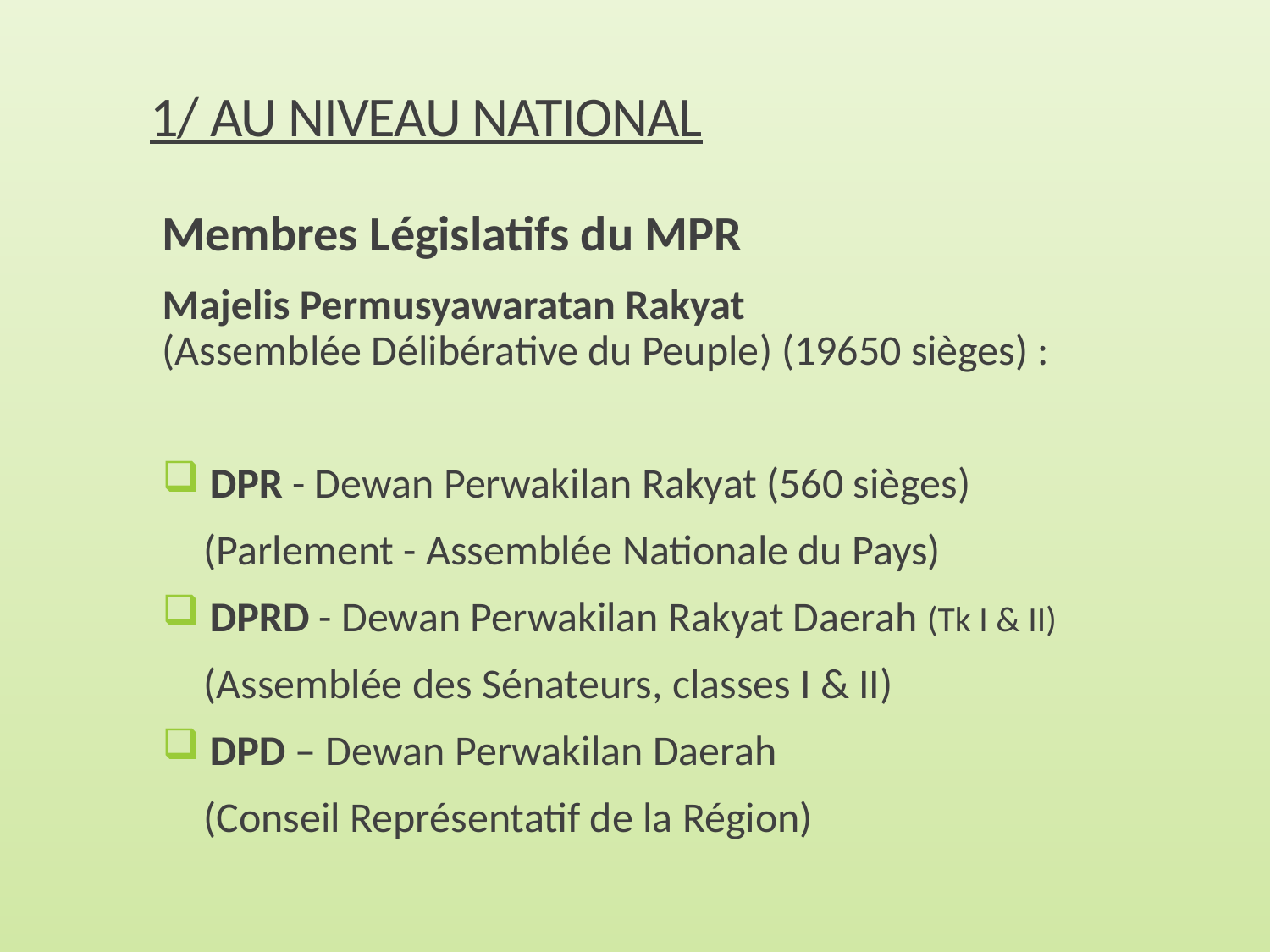

# 1/ AU NIVEAU NATIONAL
Membres Législatifs du MPR
Majelis Permusyawaratan Rakyat
(Assemblée Délibérative du Peuple) (19650 sièges) :

 DPR - Dewan Perwakilan Rakyat (560 sièges)
	   (Parlement - Assemblée Nationale du Pays)
 DPRD - Dewan Perwakilan Rakyat Daerah (Tk I & II)
	   (Assemblée des Sénateurs, classes I & II)
 DPD – Dewan Perwakilan Daerah
	   (Conseil Représentatif de la Région)